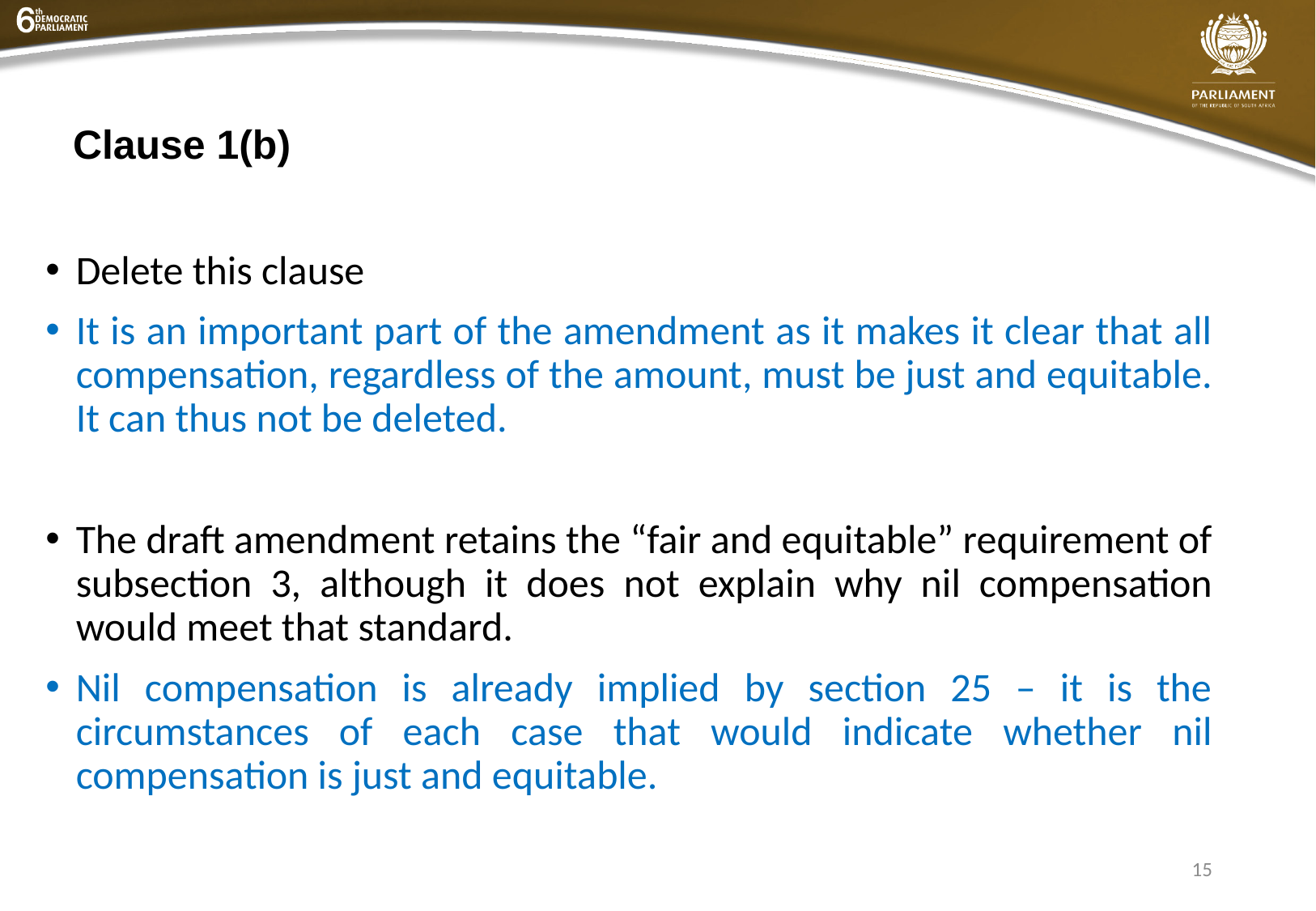

# Clause 1(b)

Delete this clause
It is an important part of the amendment as it makes it clear that all compensation, regardless of the amount, must be just and equitable. It can thus not be deleted.

The draft amendment retains the “fair and equitable” requirement of subsection 3, although it does not explain why nil compensation would meet that standard.
Nil compensation is already implied by section 25 – it is the circumstances of each case that would indicate whether nil compensation is just and equitable.
15